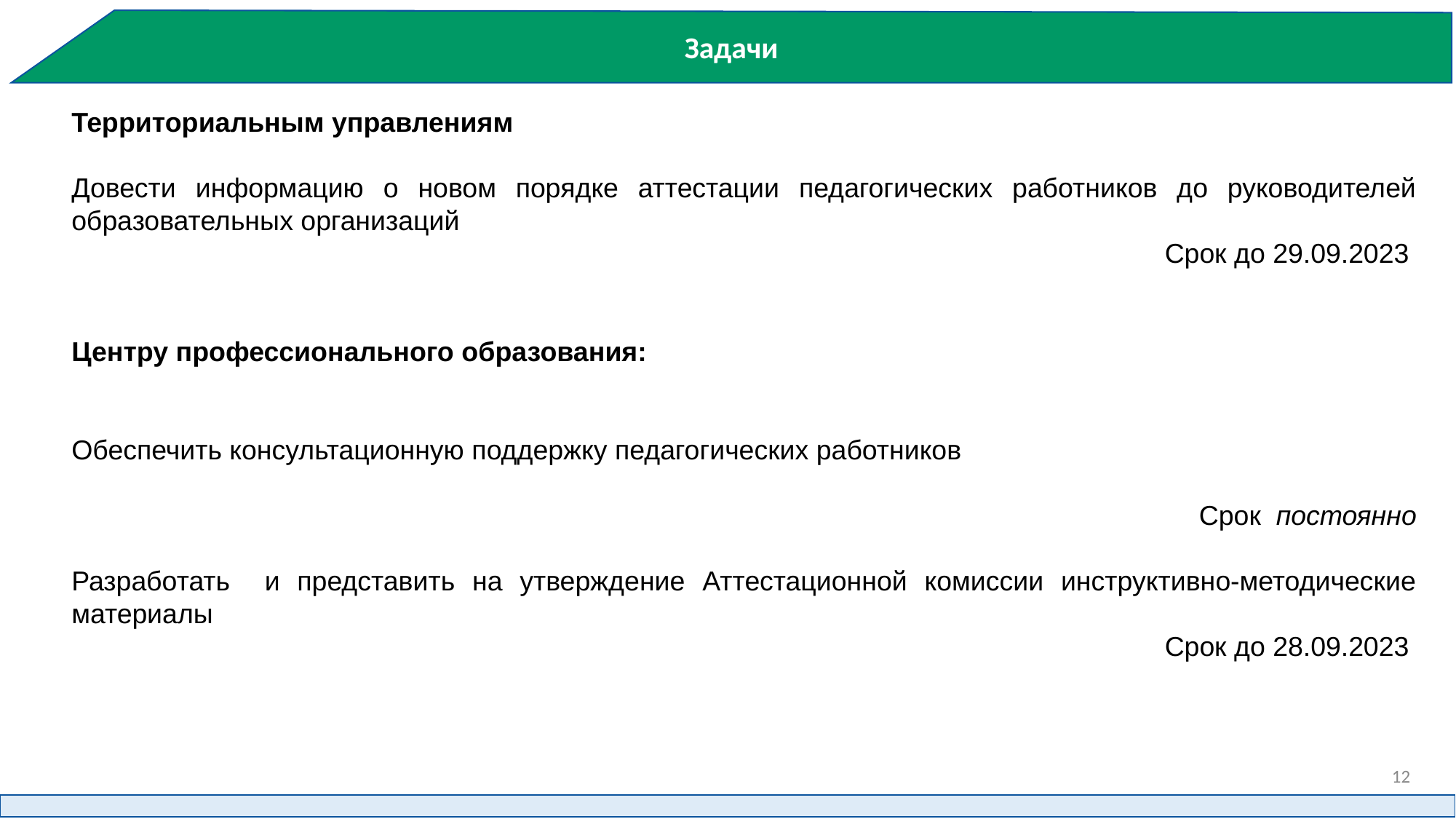

Задачи
Территориальным управлениям

Довести информацию о новом порядке аттестации педагогических работников до руководителей образовательных организаций
Срок до 29.09.2023

Центру профессионального образования:

Обеспечить консультационную поддержку педагогических работников

Срок  постоянно

Разработать  и представить на утверждение Аттестационной комиссии инструктивно-методические материалы
Срок до 28.09.2023

12